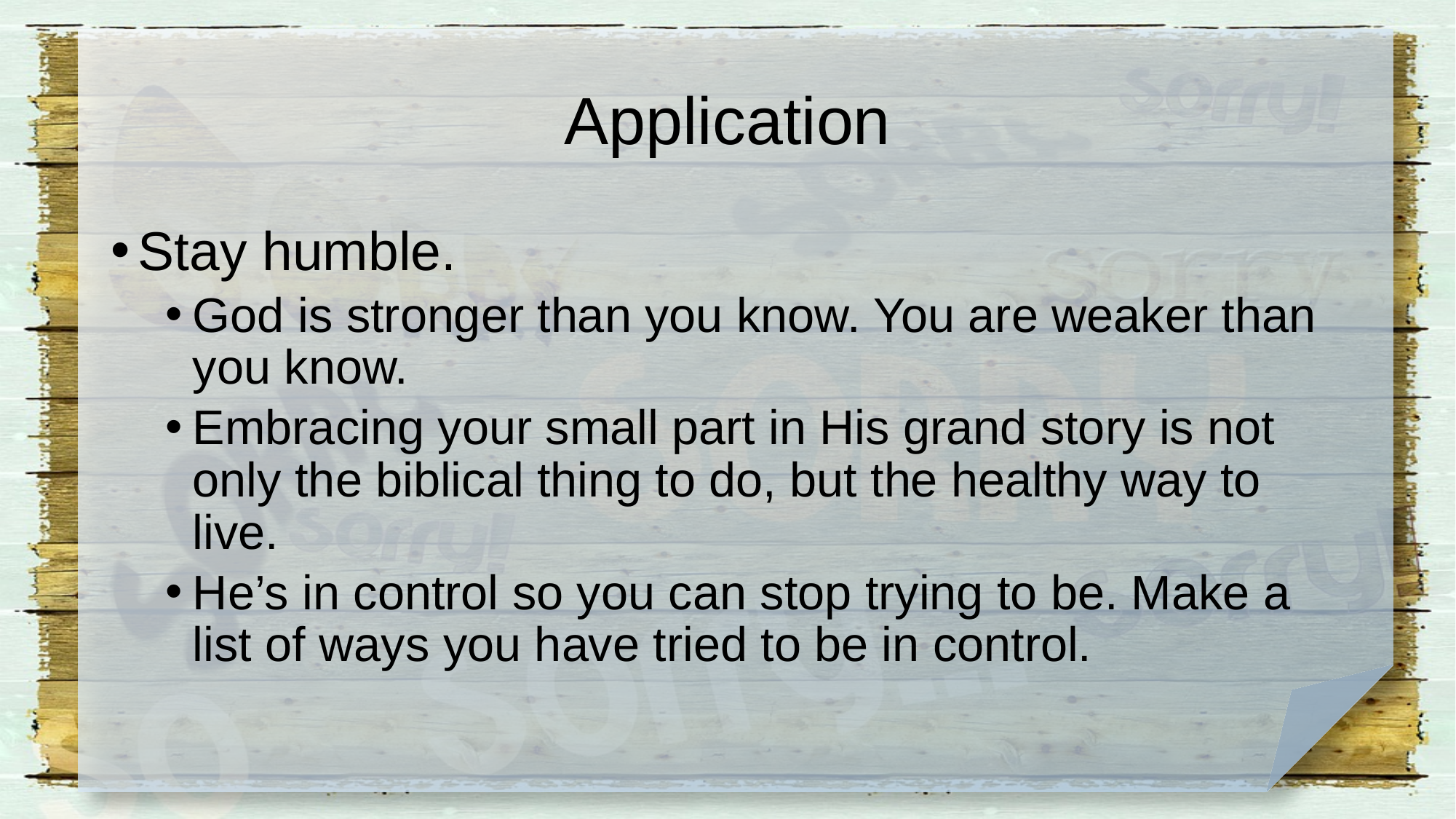

# Application
Stay humble.
God is stronger than you know. You are weaker than you know.
Embracing your small part in His grand story is not only the biblical thing to do, but the healthy way to live.
He’s in control so you can stop trying to be. Make a list of ways you have tried to be in control.